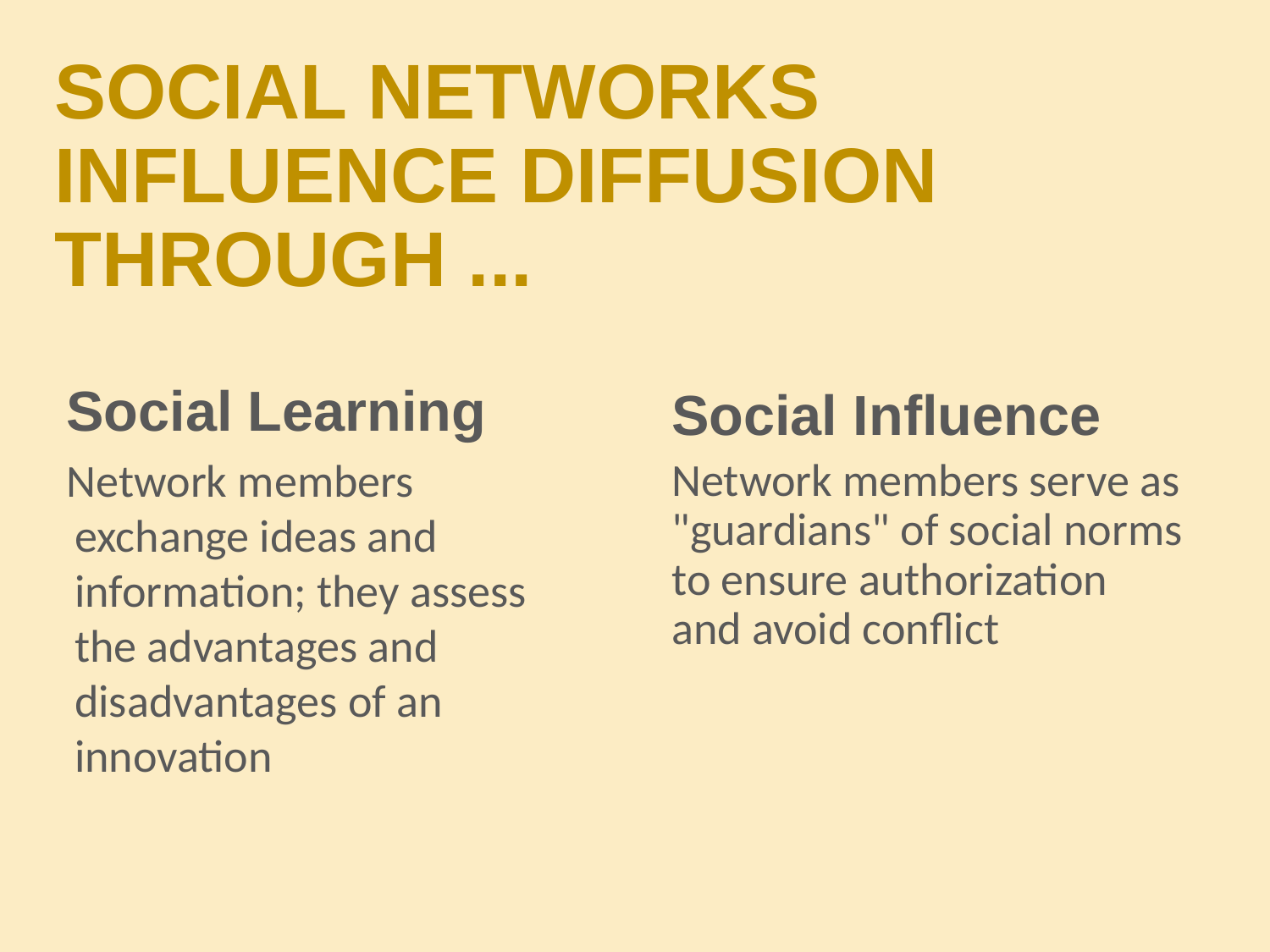

SOCIAL NETWORKS influence Diffusion THROUGH ...
Social Influence
Network members serve as "guardians" of social norms to ensure authorization and avoid conflict
Social Learning
Network members exchange ideas and information; they assess the advantages and disadvantages of an innovation